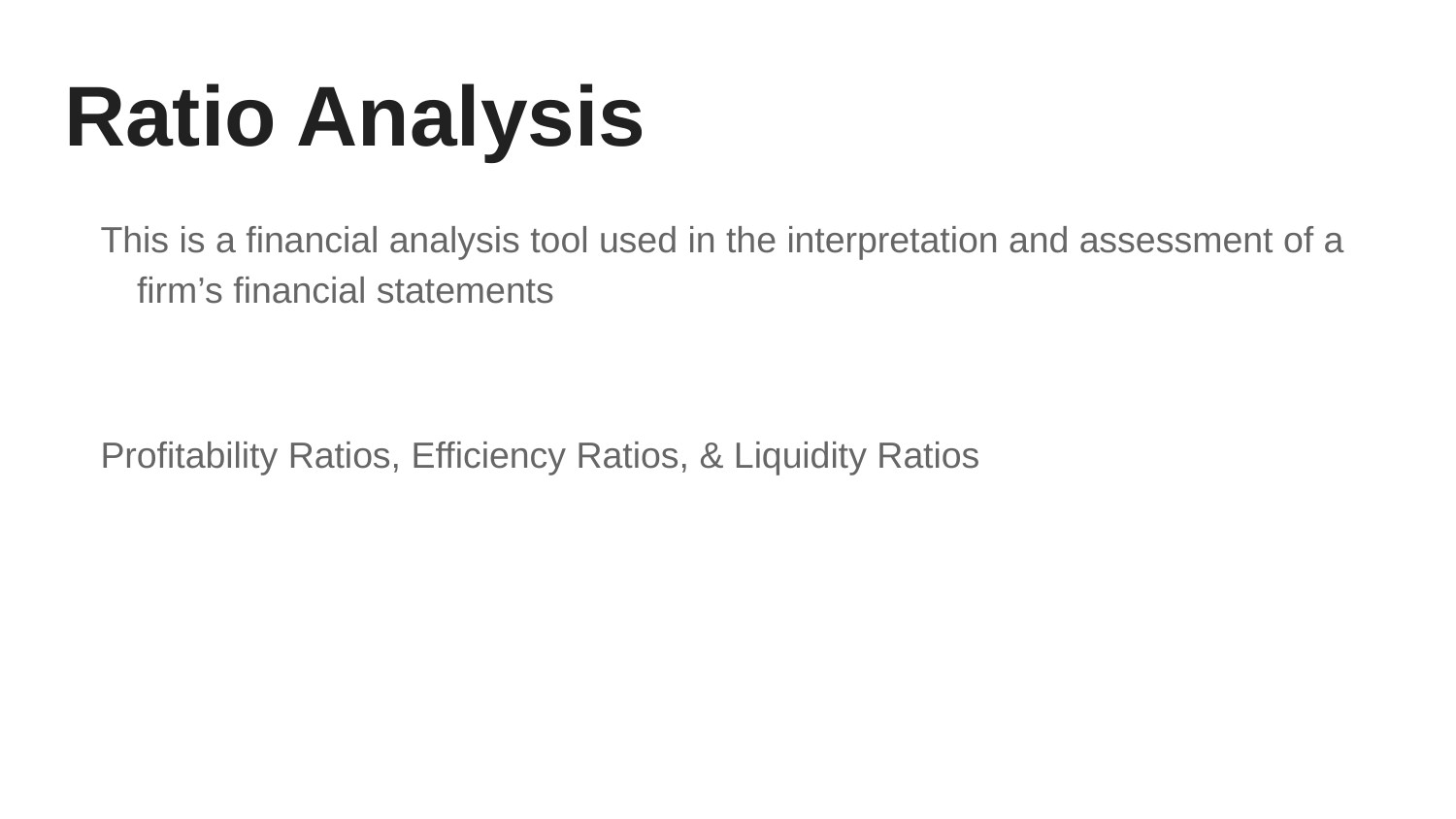

# Ratio Analysis
This is a financial analysis tool used in the interpretation and assessment of a firm’s financial statements

Profitability Ratios, Efficiency Ratios, & Liquidity Ratios